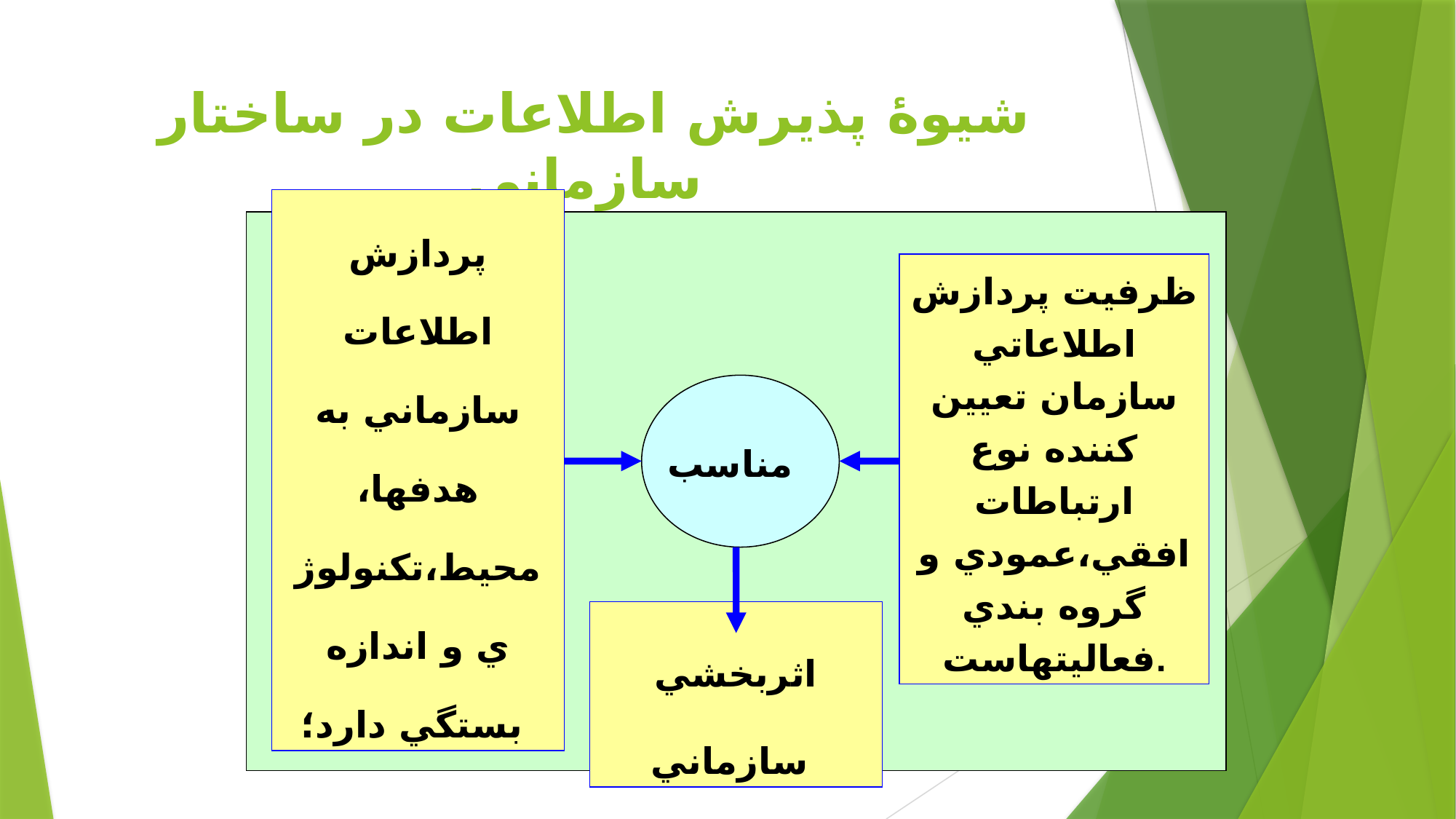

# شيوۀ پذيرش اطلاعات در ساختار سازماني

پردازش اطلاعات سازماني به هدفها، محيط،تكنولوژي و اندازه بستگي دارد؛
ظرفيت پردازش اطلاعاتي سازمان تعيين كننده نوع ارتباطات افقي،عمودي و گروه بندي فعاليتهاست.

مناسب

اثربخشي سازماني